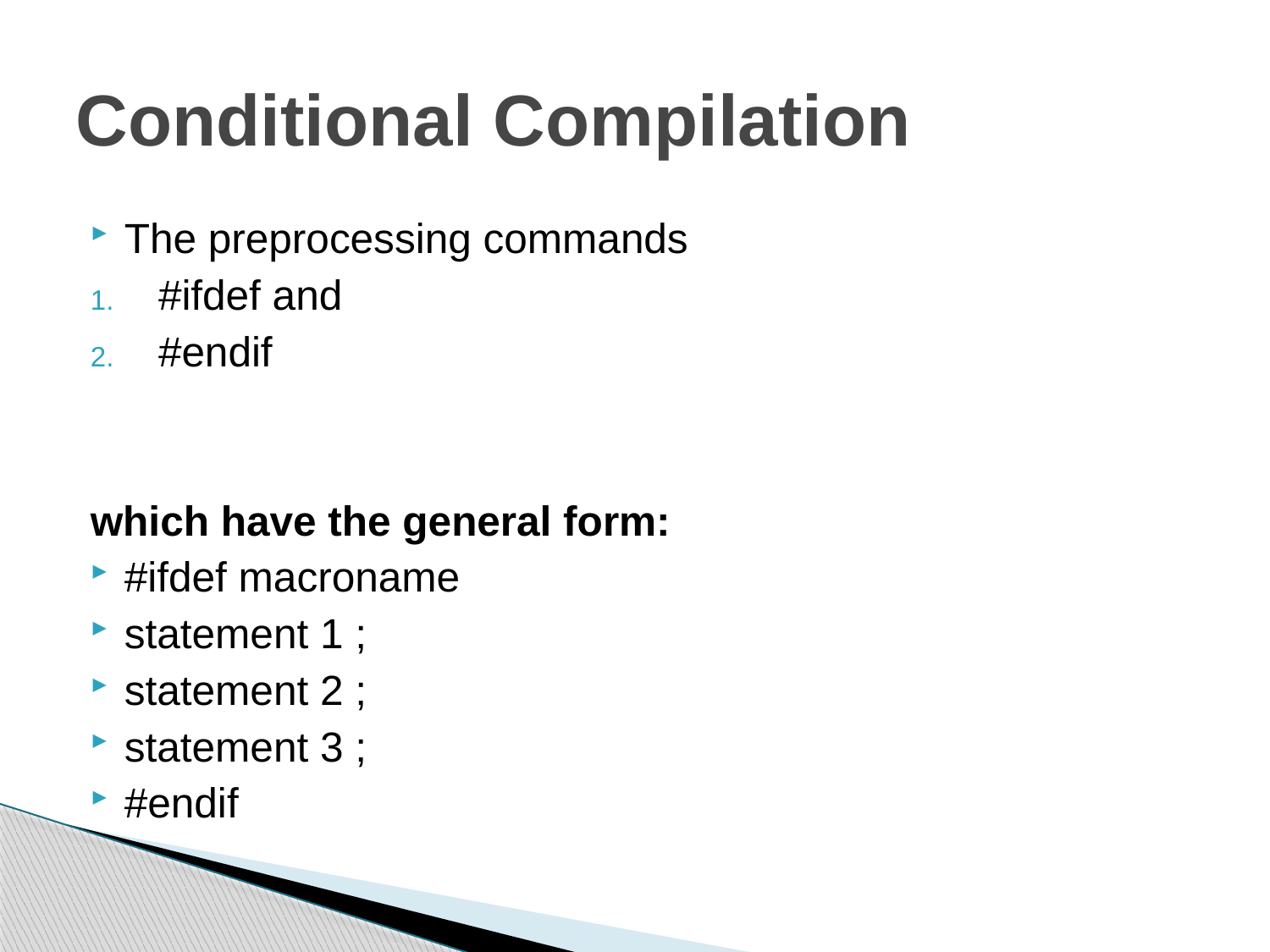

# Conditional Compilation
The preprocessing commands
#ifdef and
#endif

which have the general form:
#ifdef macroname
statement 1 ;
statement 2 ;
statement 3 ;
#endif